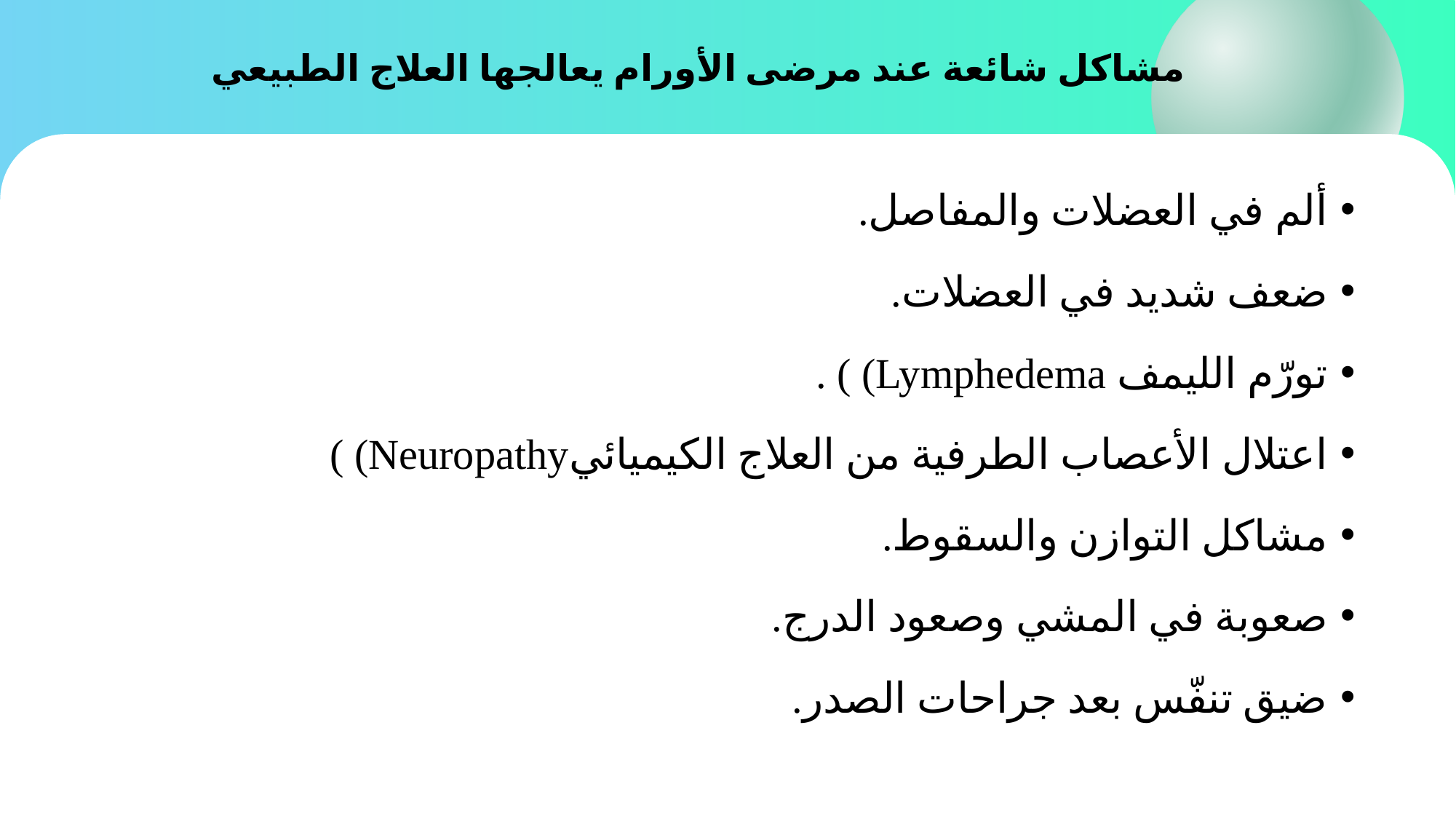

# مشاكل شائعة عند مرضى الأورام يعالجها العلاج الطبيعي
ألم في العضلات والمفاصل.
ضعف شديد في العضلات.
تورّم الليمف Lymphedema) ) .
اعتلال الأعصاب الطرفية من العلاج الكيميائيNeuropathy) )
مشاكل التوازن والسقوط.
صعوبة في المشي وصعود الدرج.
ضيق تنفّس بعد جراحات الصدر.